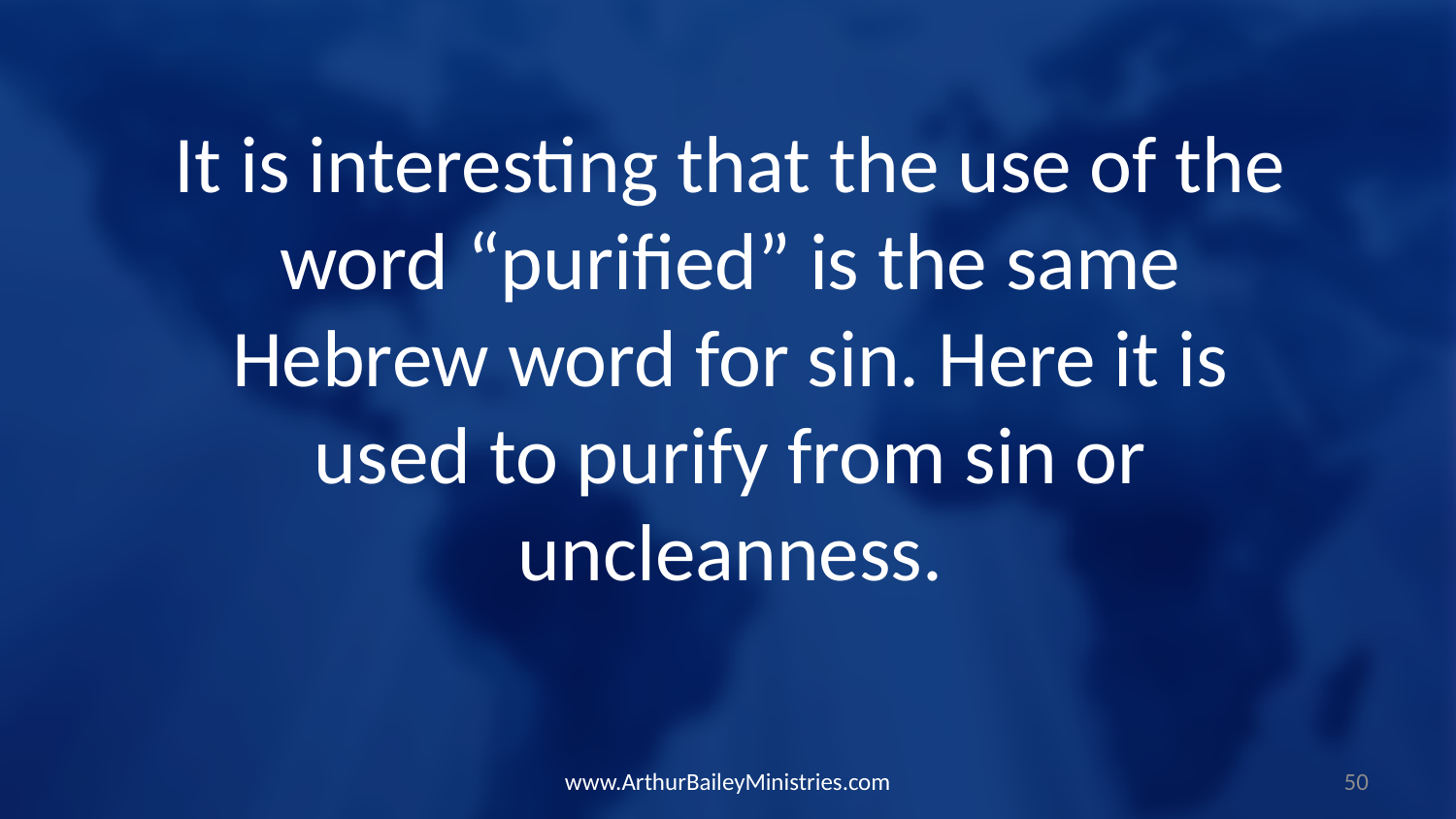

It is interesting that the use of the word “purified” is the same Hebrew word for sin. Here it is used to purify from sin or uncleanness.

www.ArthurBaileyMinistries.com
50